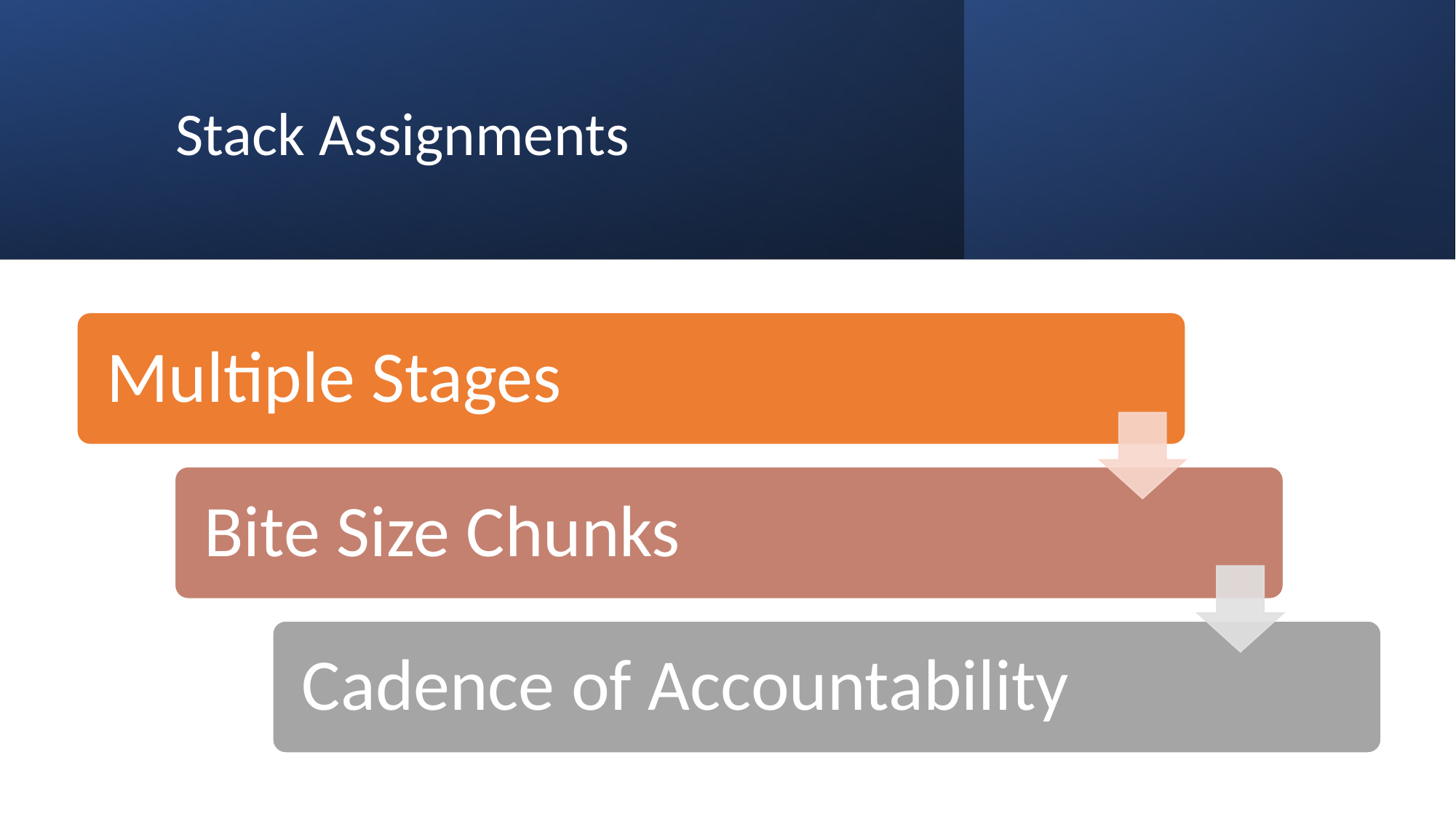

# Stack Assignments
Multiple Stages
Bite Size Chunks
Cadence of Accountability